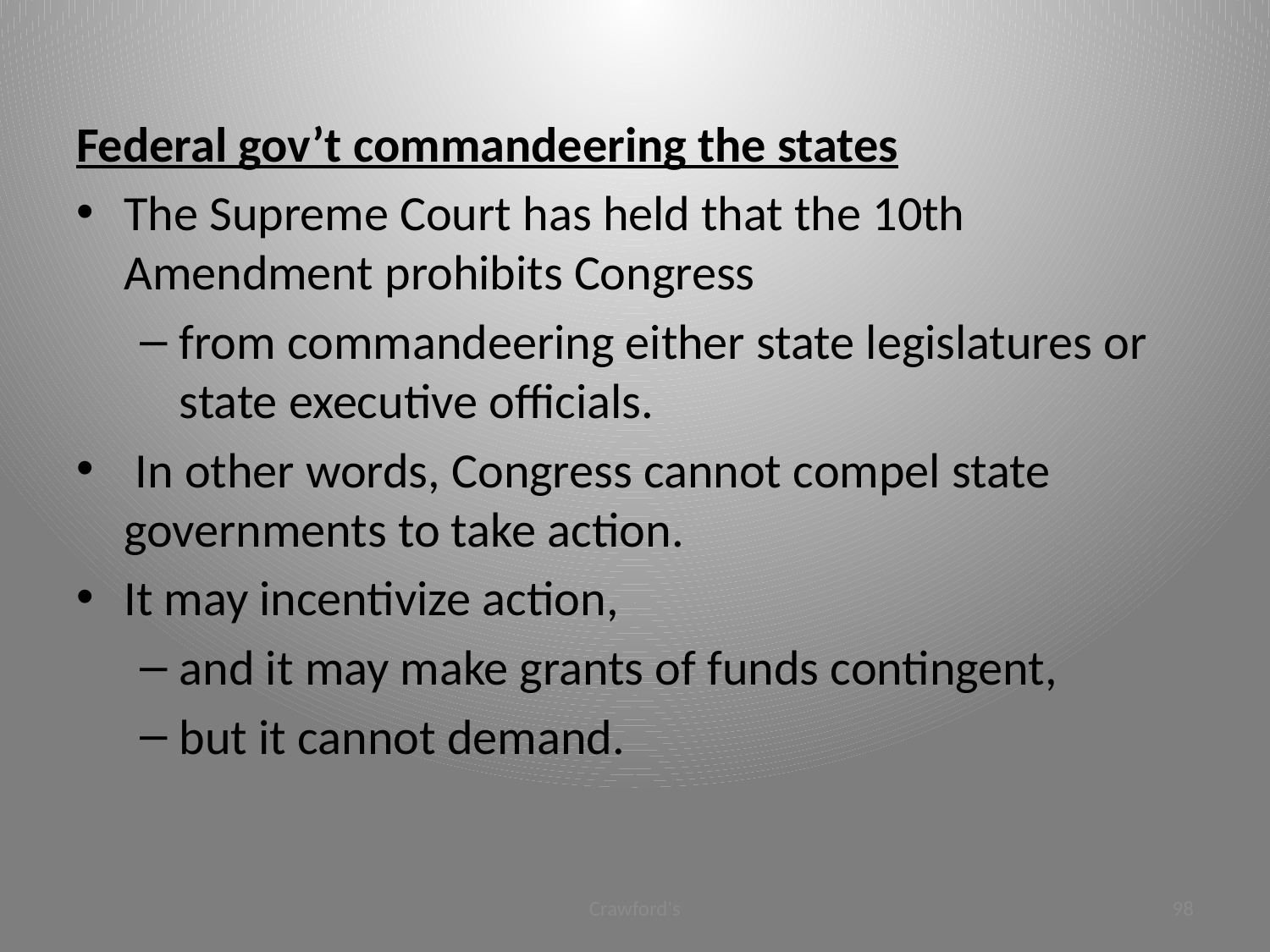

#
Federal gov’t commandeering the states
The Supreme Court has held that the 10th Amendment prohibits Congress
from commandeering either state legislatures or state executive officials.
 In other words, Congress cannot compel state governments to take action.
It may incentivize action,
and it may make grants of funds contingent,
but it cannot demand.

Crawford's
98